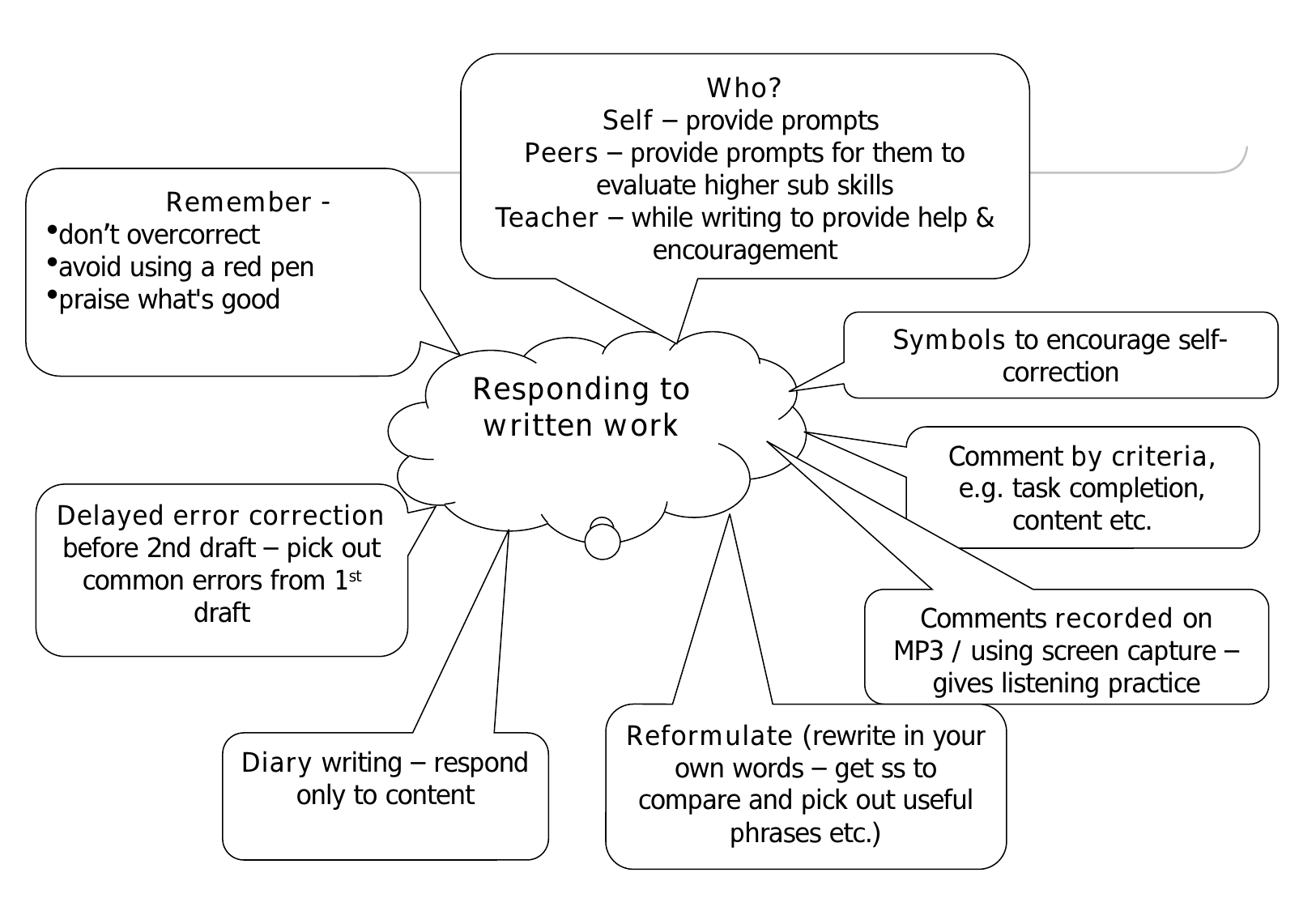

Who?
Self – provide prompts
Peers – provide prompts for them to evaluate higher sub skills
Teacher – while writing to provide help & encouragement

Remember -
don’t overcorrect
avoid using a red pen
praise what's good

Symbols to encourage self-correction

Responding to written work

Comment by criteria, e.g. task completion, content etc.

Delayed error correction before 2nd draft – pick out common errors from 1st draft

Comments recorded on MP3 / using screen capture – gives listening practice

Reformulate (rewrite in your own words – get ss to compare and pick out useful phrases etc.)
Diary writing – respond only to content